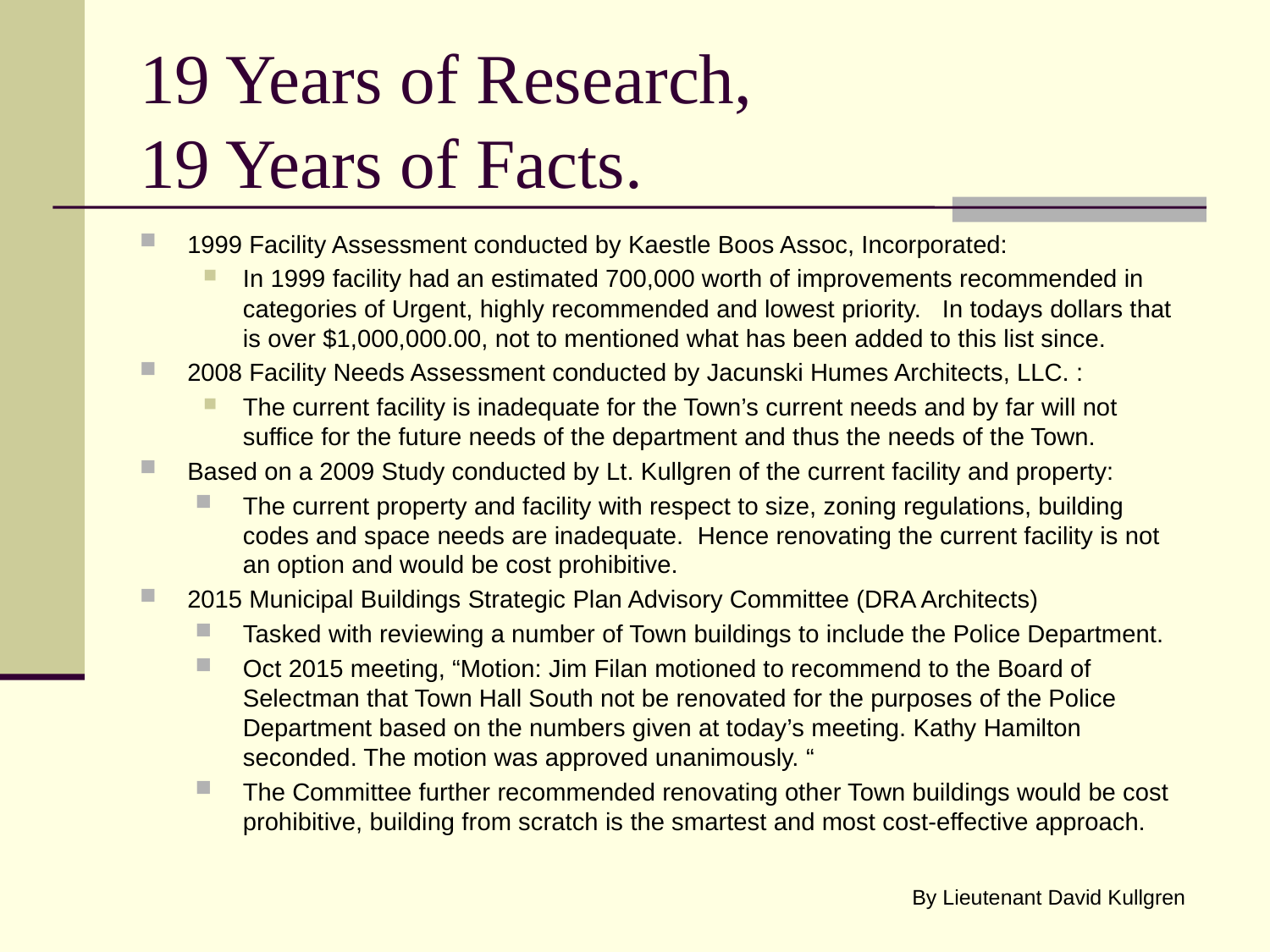

# 19 Years of Research, 19 Years of Facts.
1999 Facility Assessment conducted by Kaestle Boos Assoc, Incorporated:
In 1999 facility had an estimated 700,000 worth of improvements recommended in categories of Urgent, highly recommended and lowest priority.   In todays dollars that is over $1,000,000.00, not to mentioned what has been added to this list since.
2008 Facility Needs Assessment conducted by Jacunski Humes Architects, LLC. :
The current facility is inadequate for the Town’s current needs and by far will not suffice for the future needs of the department and thus the needs of the Town.
Based on a 2009 Study conducted by Lt. Kullgren of the current facility and property:
The current property and facility with respect to size, zoning regulations, building codes and space needs are inadequate.  Hence renovating the current facility is not an option and would be cost prohibitive.
2015 Municipal Buildings Strategic Plan Advisory Committee (DRA Architects)
Tasked with reviewing a number of Town buildings to include the Police Department.
Oct 2015 meeting, “Motion: Jim Filan motioned to recommend to the Board of Selectman that Town Hall South not be renovated for the purposes of the Police Department based on the numbers given at today’s meeting. Kathy Hamilton seconded. The motion was approved unanimously. “
The Committee further recommended renovating other Town buildings would be cost prohibitive, building from scratch is the smartest and most cost-effective approach.

By Lieutenant David Kullgren